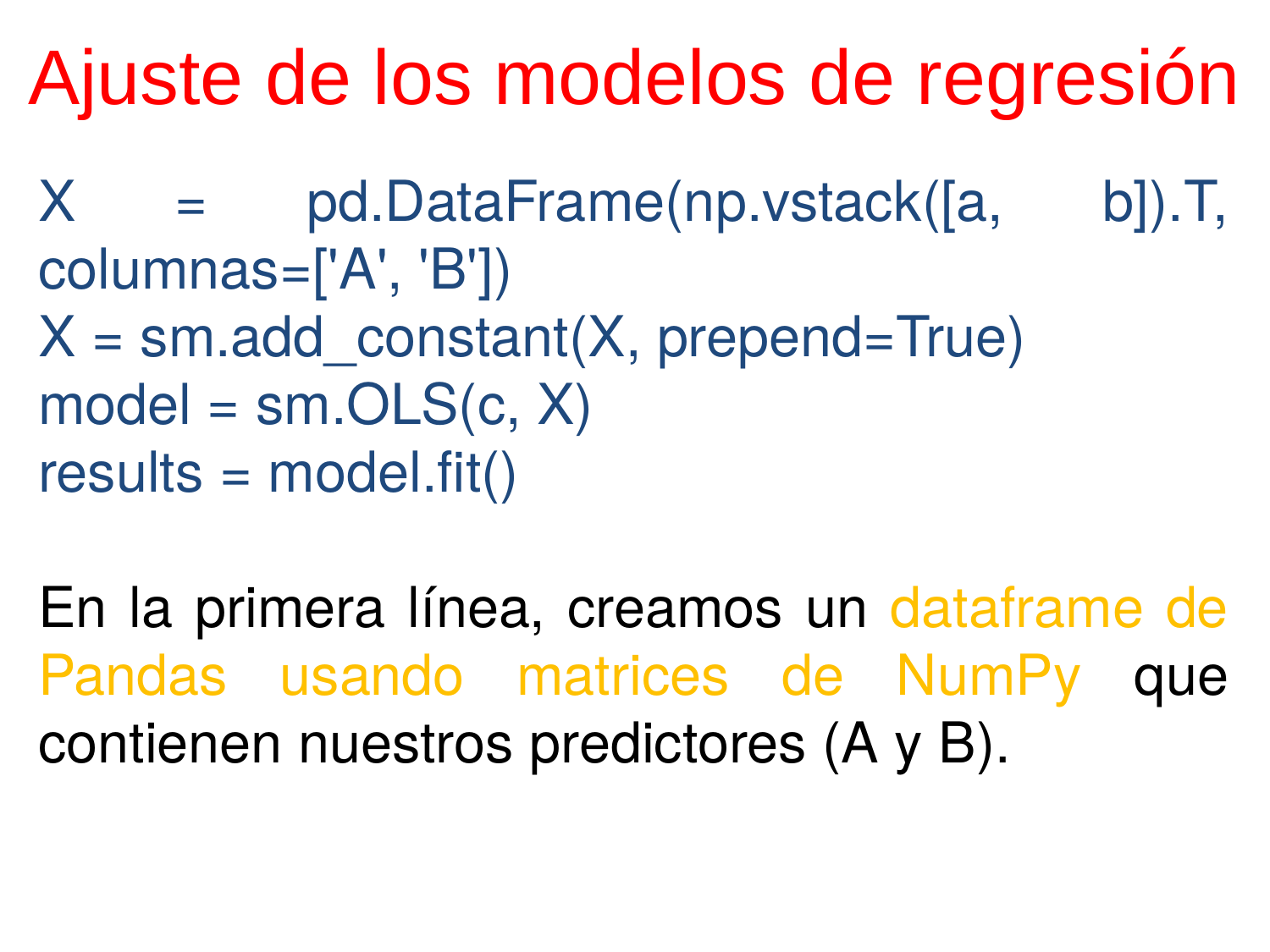

# Ajuste de los modelos de regresión
X = pd.DataFrame(np.vstack([a, b]).T, columnas=['A', 'B'])
X = sm.add_constant(X, prepend=True)
model = sm.OLS(c, X)
results = model.fit()

En la primera línea, creamos un dataframe de Pandas usando matrices de NumPy que contienen nuestros predictores (A y B).